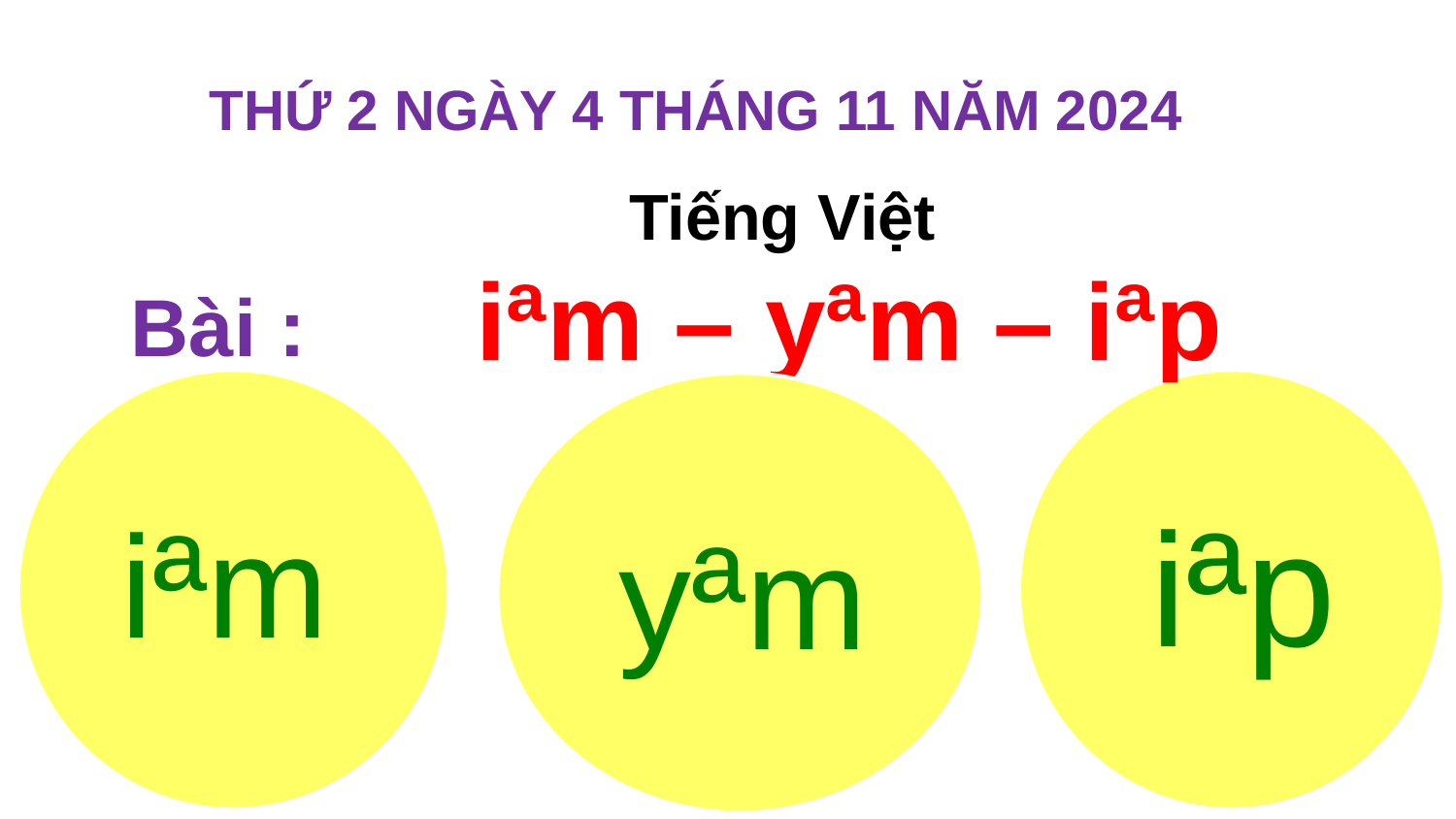

Tiếng Việt
THỨ 2 NGÀY 4 THÁNG 11 NĂM 2024
iªm – yªm – iªp
Bài :

iªp
iªm
yªm